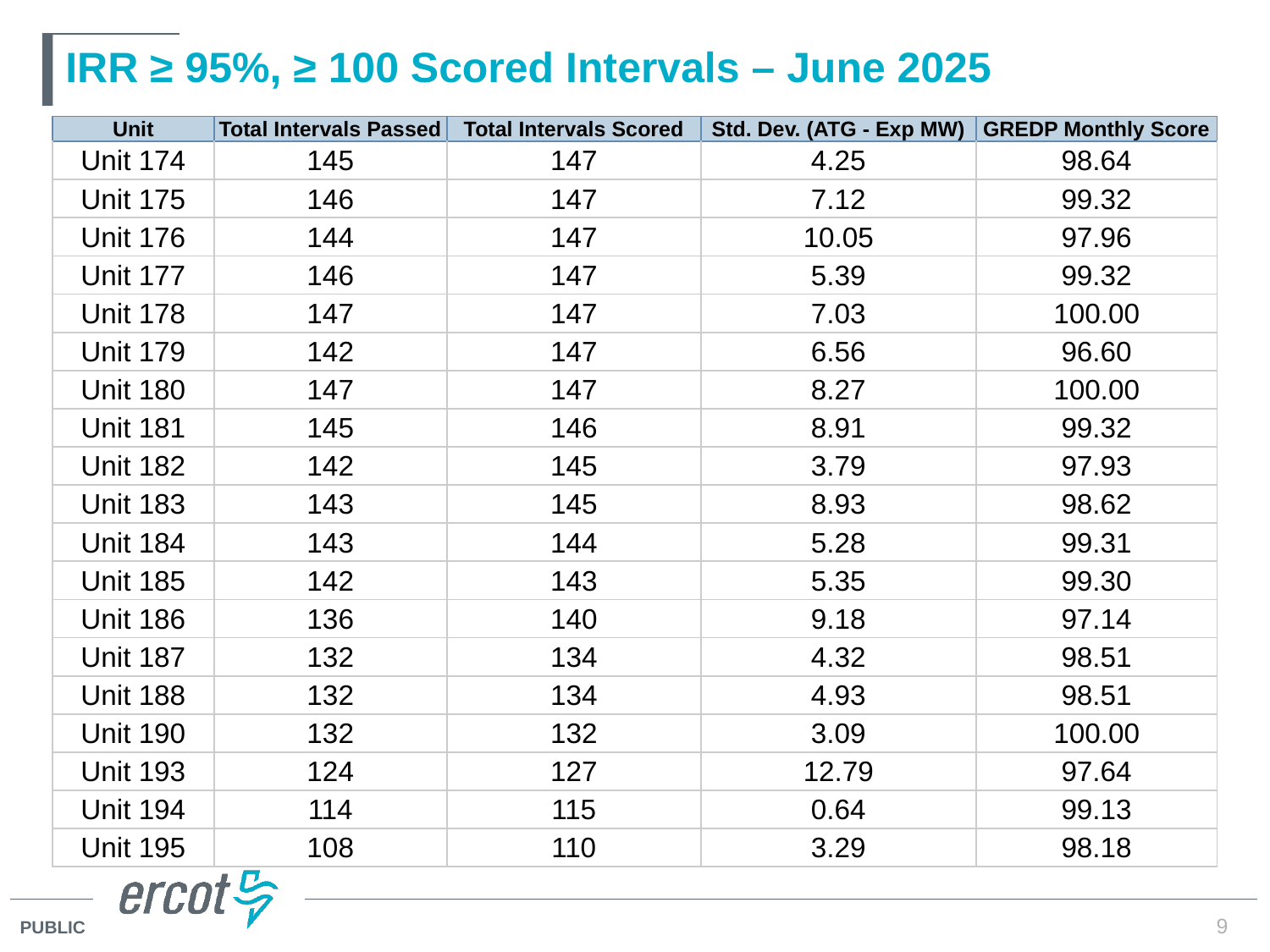

# IRR ≥ 95%, ≥ 100 Scored Intervals – June 2025
| Unit | Total Intervals Passed | Total Intervals Scored | Std. Dev. (ATG - Exp MW) | GREDP Monthly Score |
| --- | --- | --- | --- | --- |
| Unit 174 | 145 | 147 | 4.25 | 98.64 |
| Unit 175 | 146 | 147 | 7.12 | 99.32 |
| Unit 176 | 144 | 147 | 10.05 | 97.96 |
| Unit 177 | 146 | 147 | 5.39 | 99.32 |
| Unit 178 | 147 | 147 | 7.03 | 100.00 |
| Unit 179 | 142 | 147 | 6.56 | 96.60 |
| Unit 180 | 147 | 147 | 8.27 | 100.00 |
| Unit 181 | 145 | 146 | 8.91 | 99.32 |
| Unit 182 | 142 | 145 | 3.79 | 97.93 |
| Unit 183 | 143 | 145 | 8.93 | 98.62 |
| Unit 184 | 143 | 144 | 5.28 | 99.31 |
| Unit 185 | 142 | 143 | 5.35 | 99.30 |
| Unit 186 | 136 | 140 | 9.18 | 97.14 |
| Unit 187 | 132 | 134 | 4.32 | 98.51 |
| Unit 188 | 132 | 134 | 4.93 | 98.51 |
| Unit 190 | 132 | 132 | 3.09 | 100.00 |
| Unit 193 | 124 | 127 | 12.79 | 97.64 |
| Unit 194 | 114 | 115 | 0.64 | 99.13 |
| Unit 195 | 108 | 110 | 3.29 | 98.18 |
9